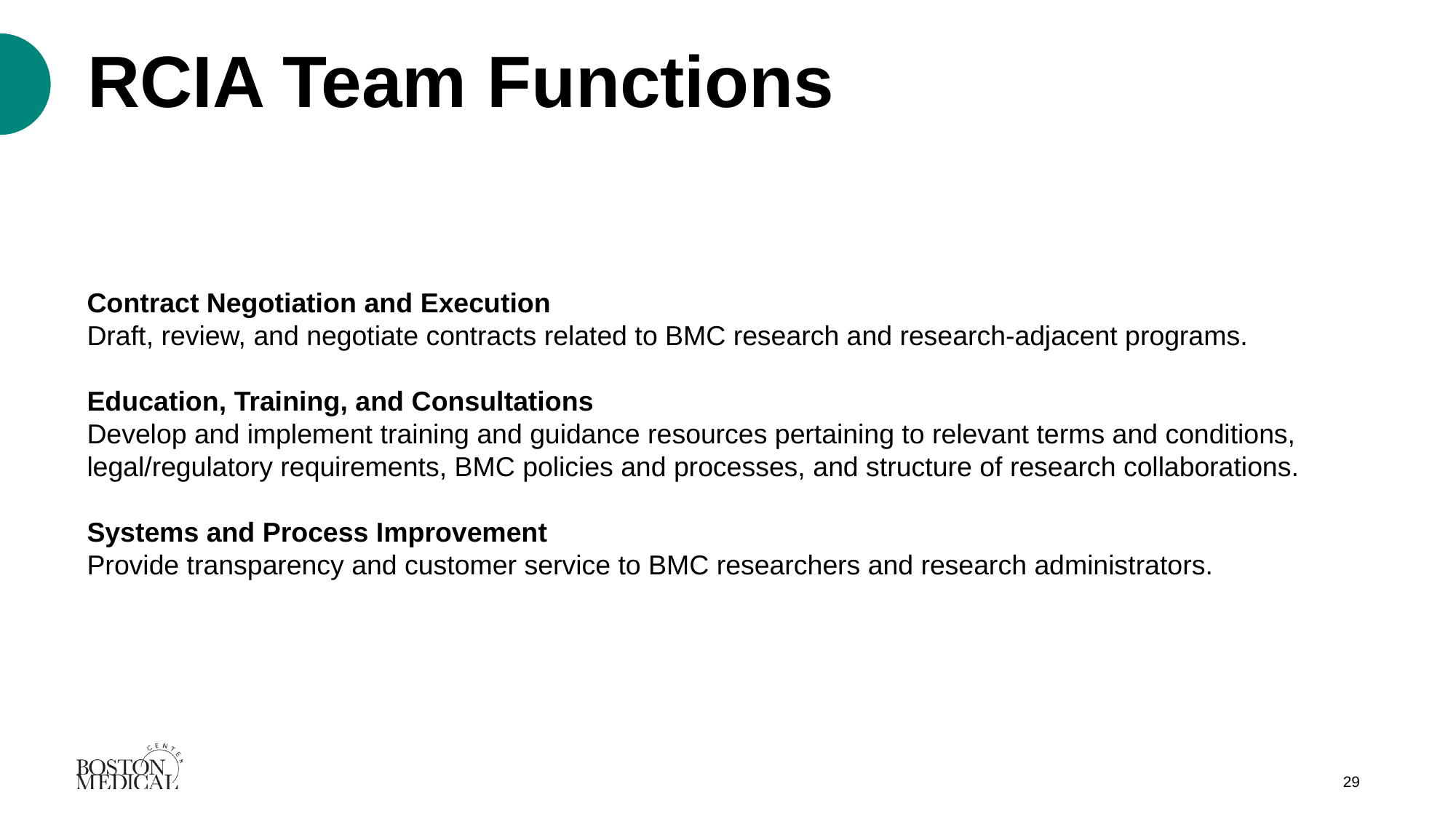

# RCIA Team Functions
Contract Negotiation and Execution
Draft, review, and negotiate contracts related to BMC research and research-adjacent programs.

Education, Training, and Consultations
Develop and implement training and guidance resources pertaining to relevant terms and conditions, legal/regulatory requirements, BMC policies and processes, and structure of research collaborations.

Systems and Process Improvement
Provide transparency and customer service to BMC researchers and research administrators.
29